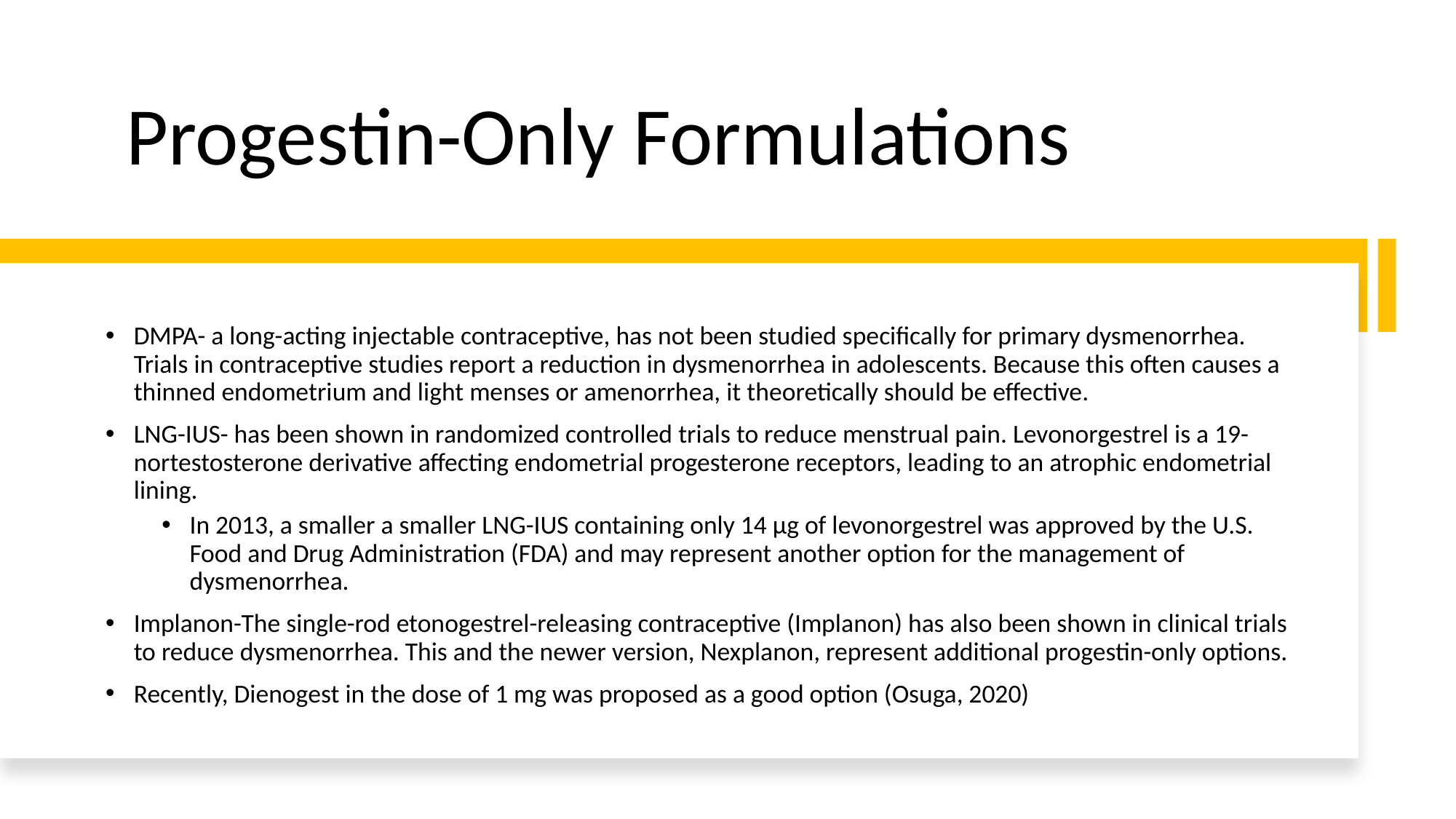

# Progestin-Only Formulations

DMPA- a long-acting injectable contraceptive, has not been studied specifically for primary dysmenorrhea. Trials in contraceptive studies report a reduction in dysmenorrhea in adolescents. Because this often causes a thinned endometrium and light menses or amenorrhea, it theoretically should be effective.
LNG-IUS- has been shown in randomized controlled trials to reduce menstrual pain. Levonorgestrel is a 19-nortestosterone derivative affecting endometrial progesterone receptors, leading to an atrophic endometrial lining.
In 2013, a smaller a smaller LNG-IUS containing only 14 μg of levonorgestrel was approved by the U.S. Food and Drug Administration (FDA) and may represent another option for the management of dysmenorrhea.
Implanon-The single-rod etonogestrel-releasing contraceptive (Implanon) has also been shown in clinical trials to reduce dysmenorrhea. This and the newer version, Nexplanon, represent additional progestin-only options.
Recently, Dienogest in the dose of 1 mg was proposed as a good option (Osuga, 2020)